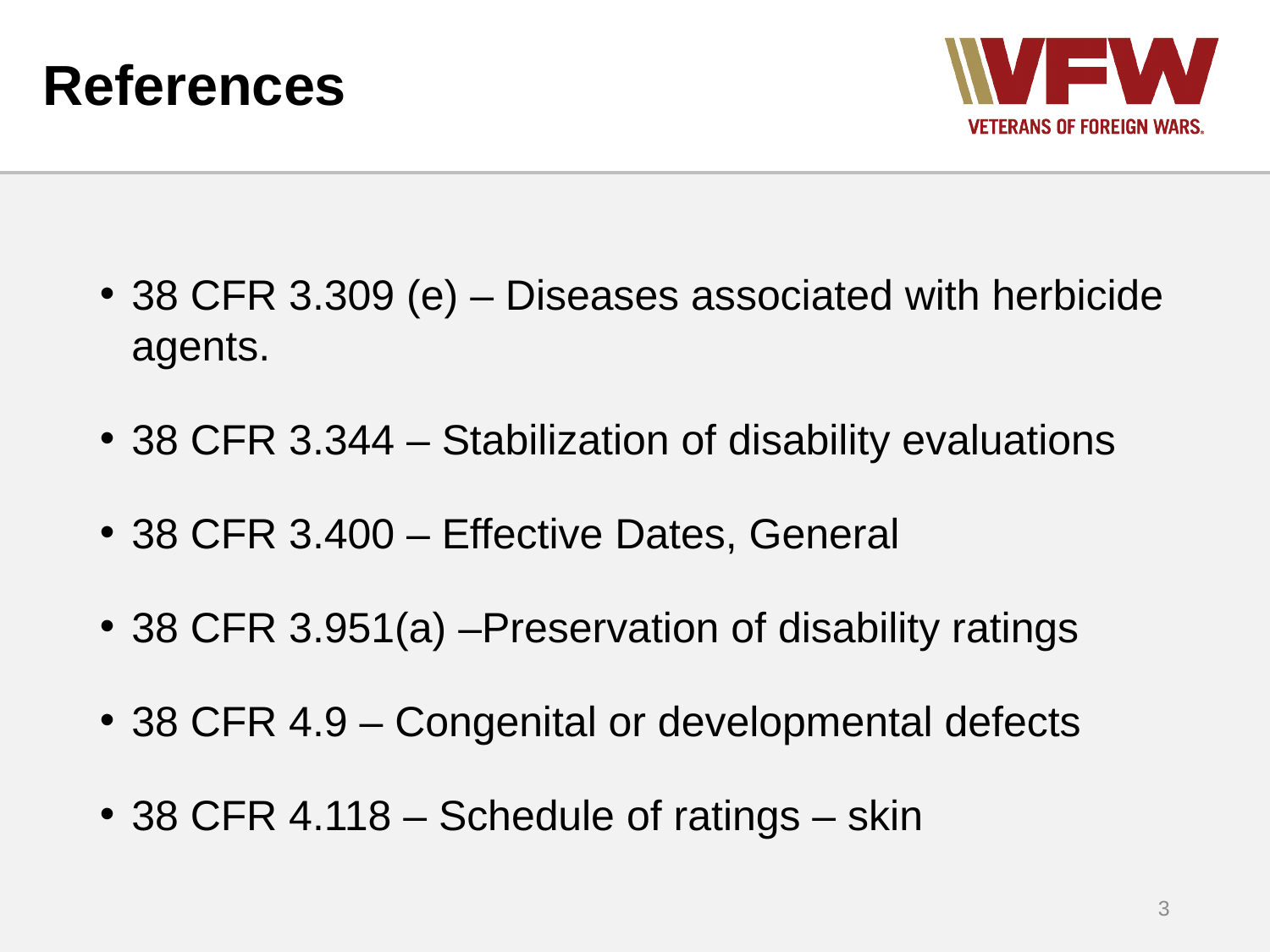

# References

38 CFR 3.309 (e) – Diseases associated with herbicide agents.
38 CFR 3.344 – Stabilization of disability evaluations
38 CFR 3.400 – Effective Dates, General
38 CFR 3.951(a) –Preservation of disability ratings
38 CFR 4.9 – Congenital or developmental defects
38 CFR 4.118 – Schedule of ratings – skin

3